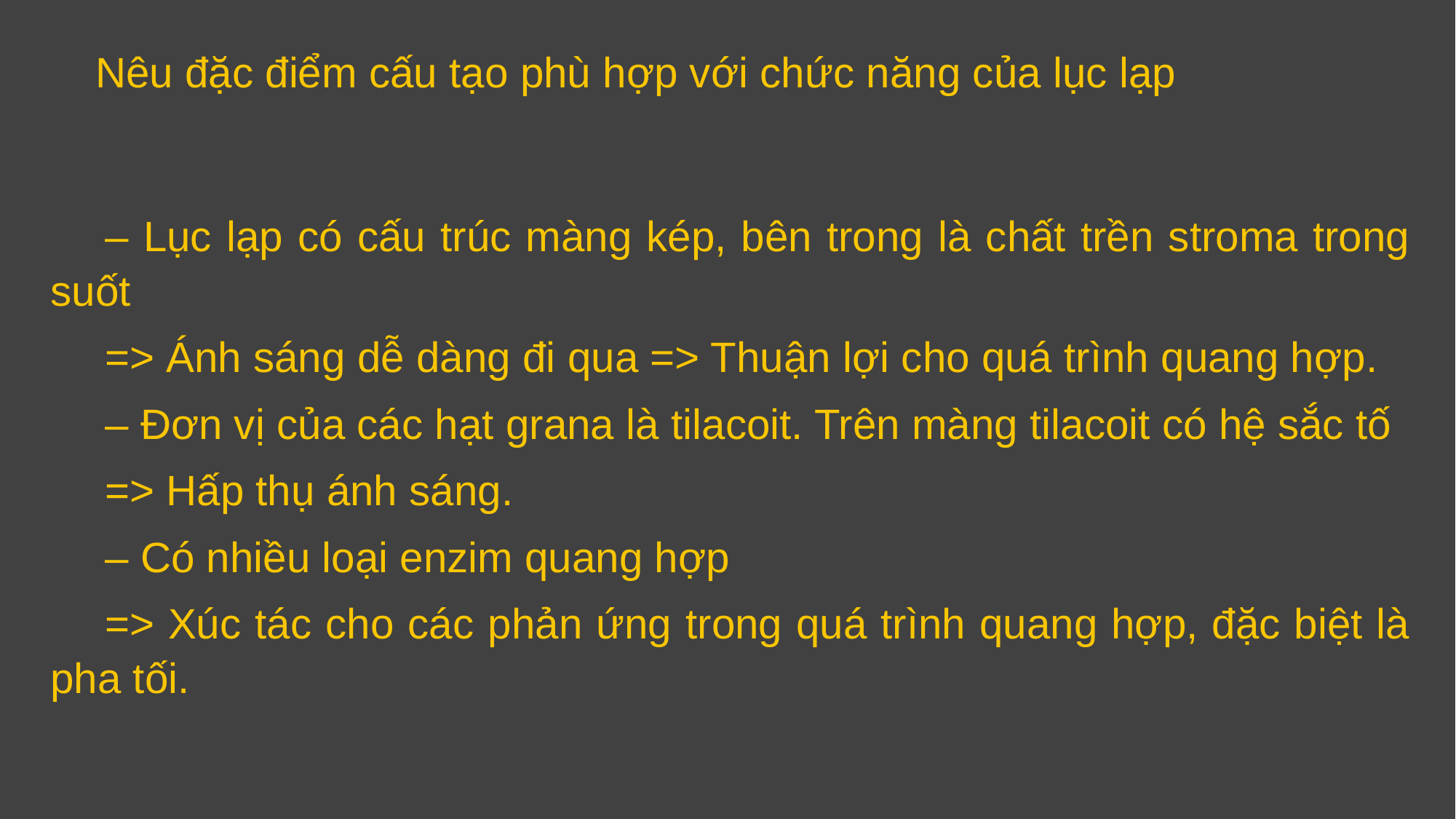

Nêu đặc điểm cấu tạo phù hợp với chức năng của lục lạp
– Lục lạp có cấu trúc màng kép, bên trong là chất trền stroma trong suốt
=> Ánh sáng dễ dàng đi qua => Thuận lợi cho quá trình quang hợp.
– Đơn vị của các hạt grana là tilacoit. Trên màng tilacoit có hệ sắc tố
=> Hấp thụ ánh sáng.
– Có nhiều loại enzim quang hợp
=> Xúc tác cho các phản ứng trong quá trình quang hợp, đặc biệt là pha tối.